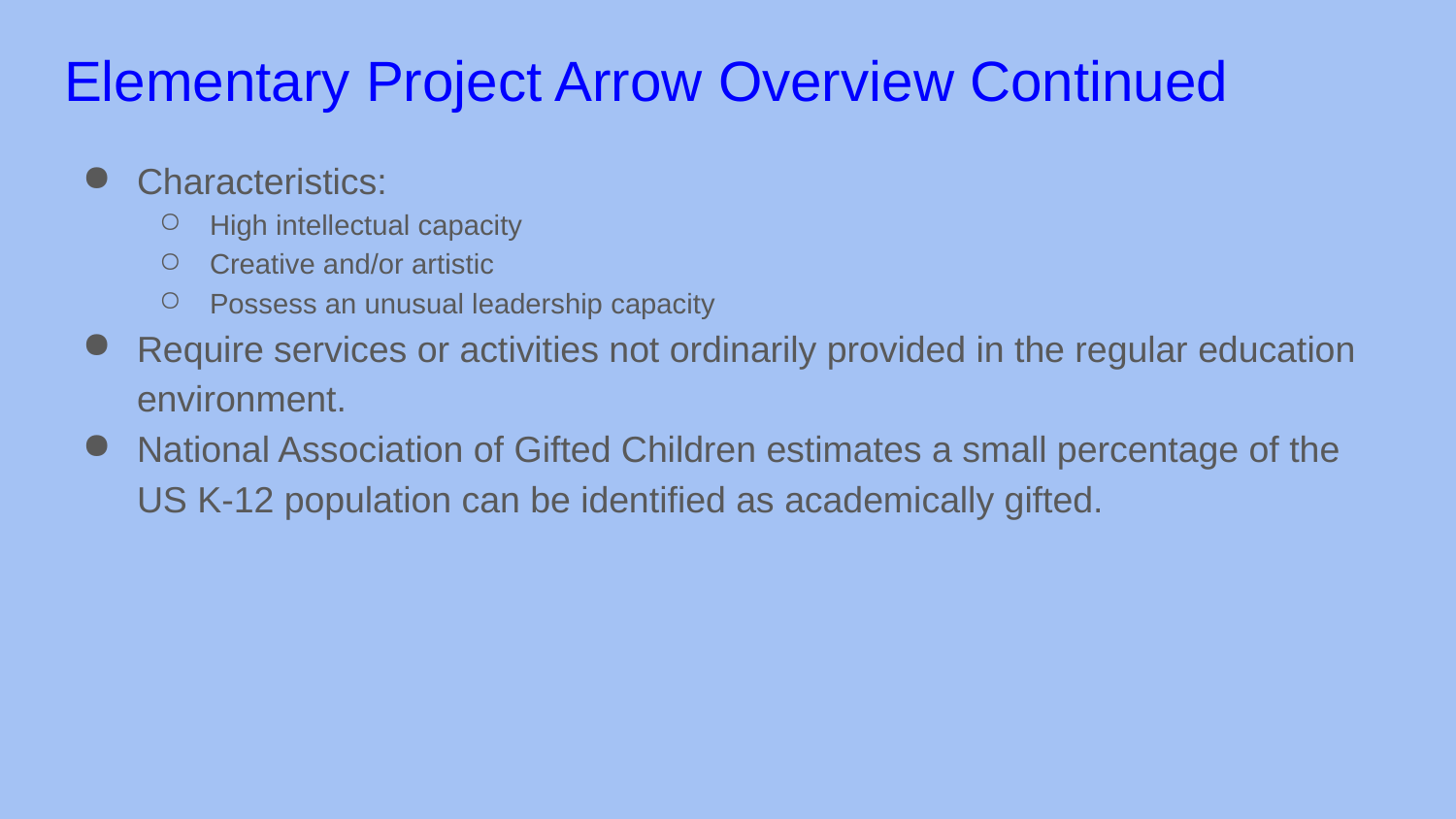

# Elementary Project Arrow Overview Continued
Characteristics:
High intellectual capacity
Creative and/or artistic
Possess an unusual leadership capacity
Require services or activities not ordinarily provided in the regular education environment.
National Association of Gifted Children estimates a small percentage of the US K-12 population can be identified as academically gifted.